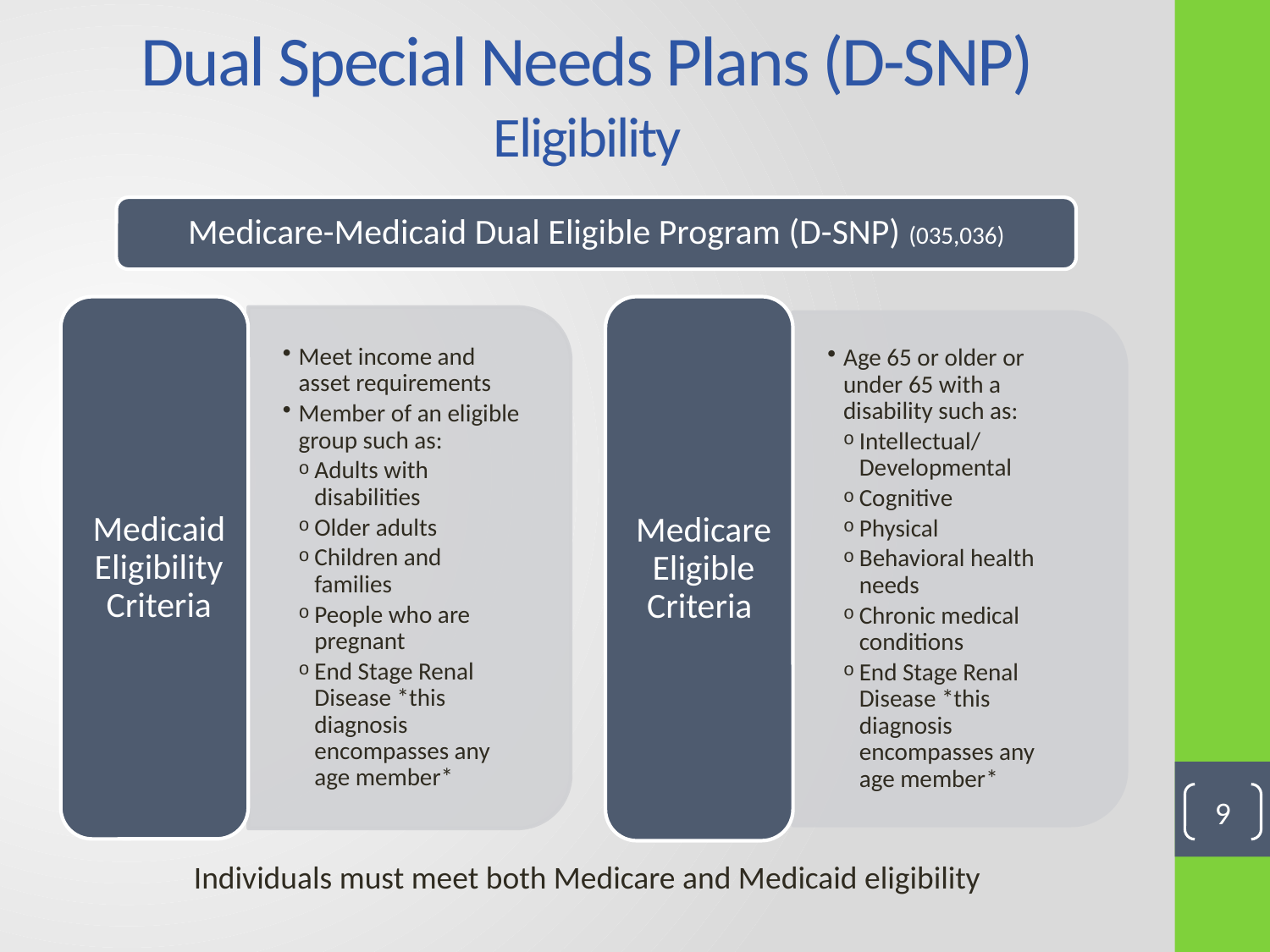

# Dual Special Needs Plans (D-SNP) Eligibility

Medicare-Medicaid Dual Eligible Program (D-SNP) (035,036)
Meet income and asset requirements
Member of an eligible group such as:
Adults with disabilities
Older adults
Children and families
People who are pregnant
End Stage Renal Disease *this diagnosis encompasses any age member*
Medicaid Eligibility Criteria
Age 65 or older or under 65 with a disability such as:
Intellectual/ Developmental
Cognitive
Physical
Behavioral health needs
Chronic medical conditions
End Stage Renal Disease *this diagnosis encompasses any age member*
Medicare Eligible Criteria
9
Individuals must meet both Medicare and Medicaid eligibility